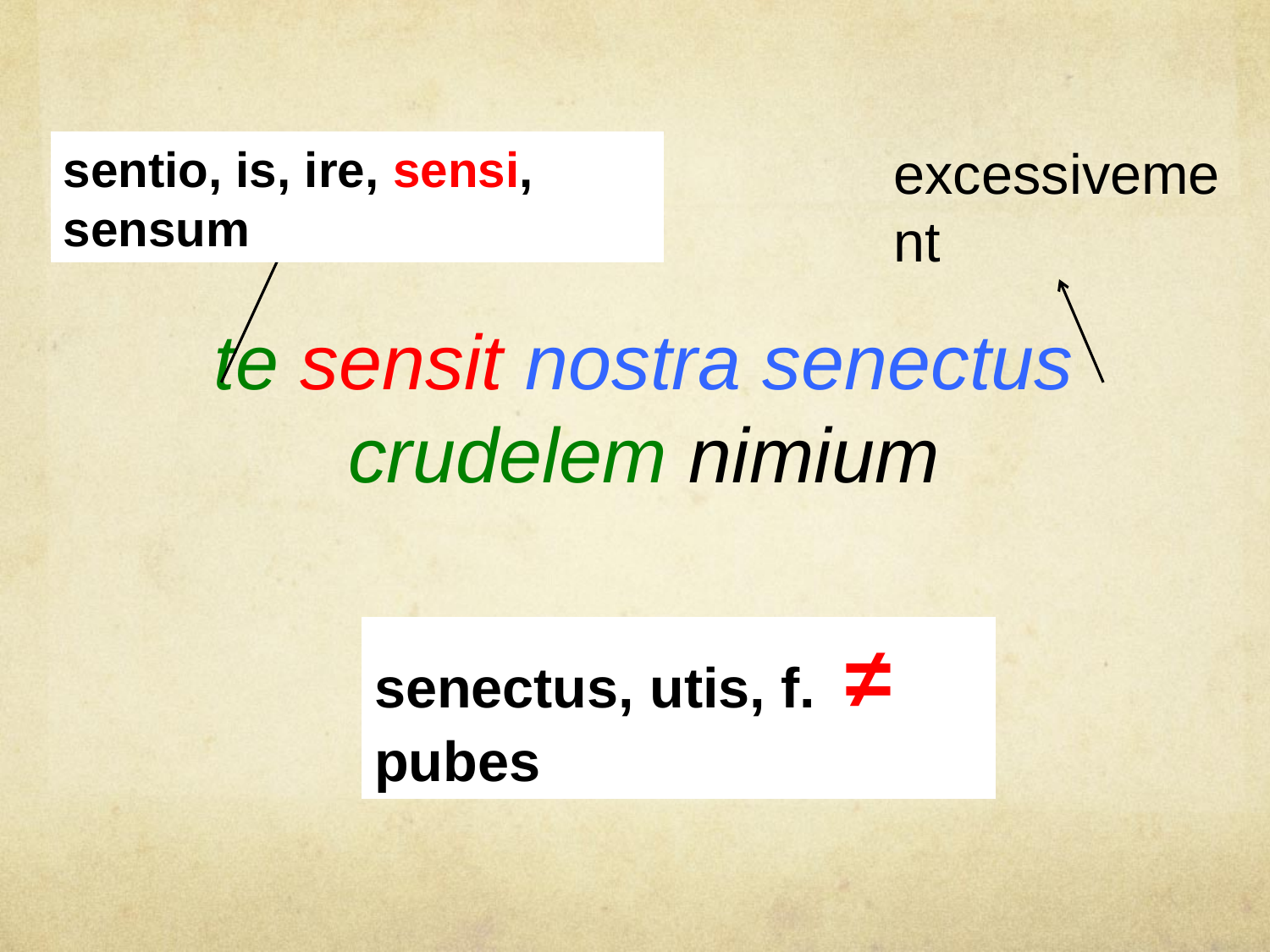

sentio, is, ire, sensi, sensum
excessivement
# te sensit nostra senectus crudelem nimium
senectus, utis, f.  ≠ pubes